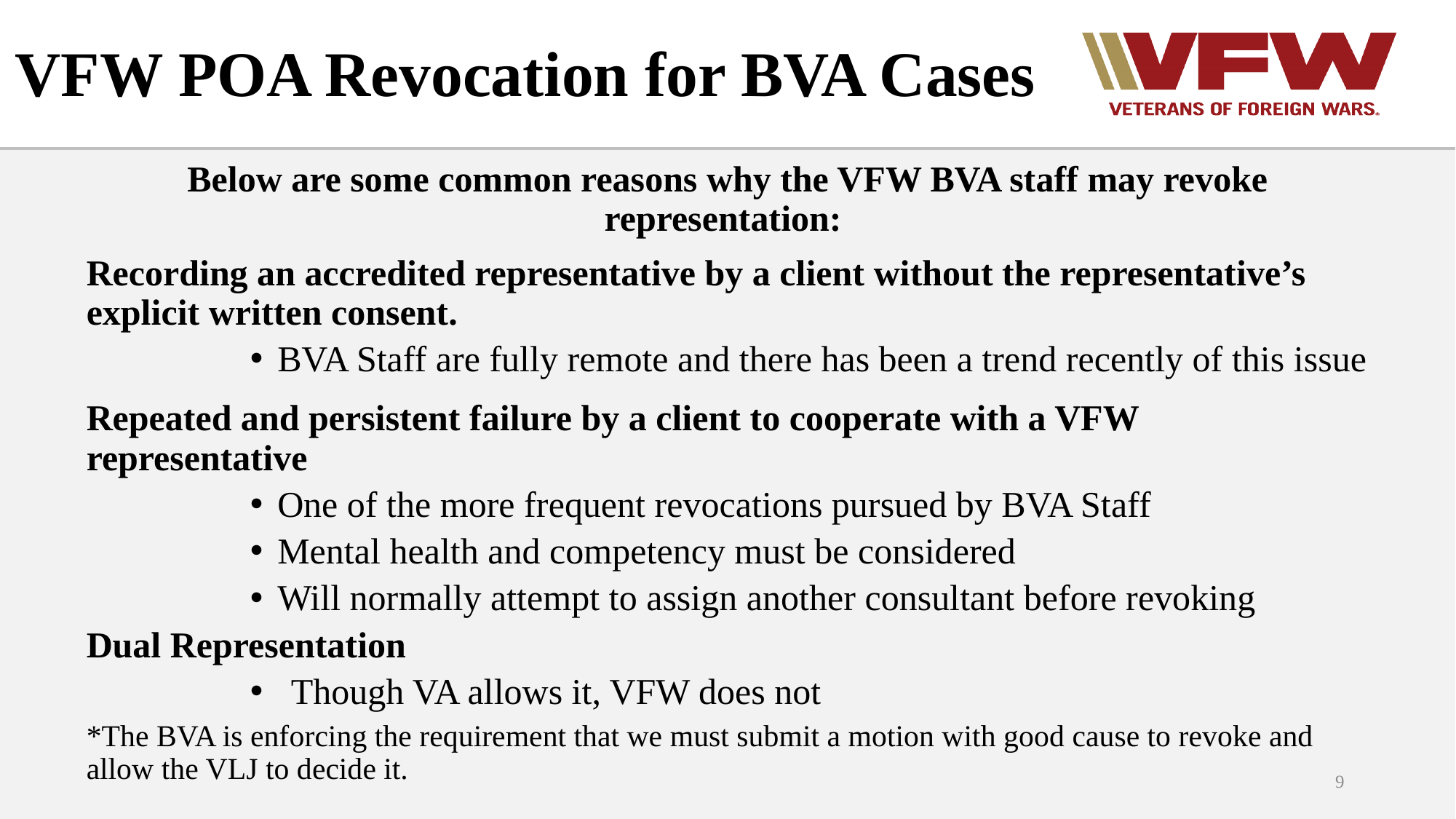

# VFW POA Revocation for BVA Cases
Below are some common reasons why the VFW BVA staff may revoke representation:
Recording an accredited representative by a client without the representative’s explicit written consent.
BVA Staff are fully remote and there has been a trend recently of this issue

Repeated and persistent failure by a client to cooperate with a VFW representative
One of the more frequent revocations pursued by BVA Staff
Mental health and competency must be considered
Will normally attempt to assign another consultant before revoking
Dual Representation
Though VA allows it, VFW does not
*The BVA is enforcing the requirement that we must submit a motion with good cause to revoke and allow the VLJ to decide it.
9